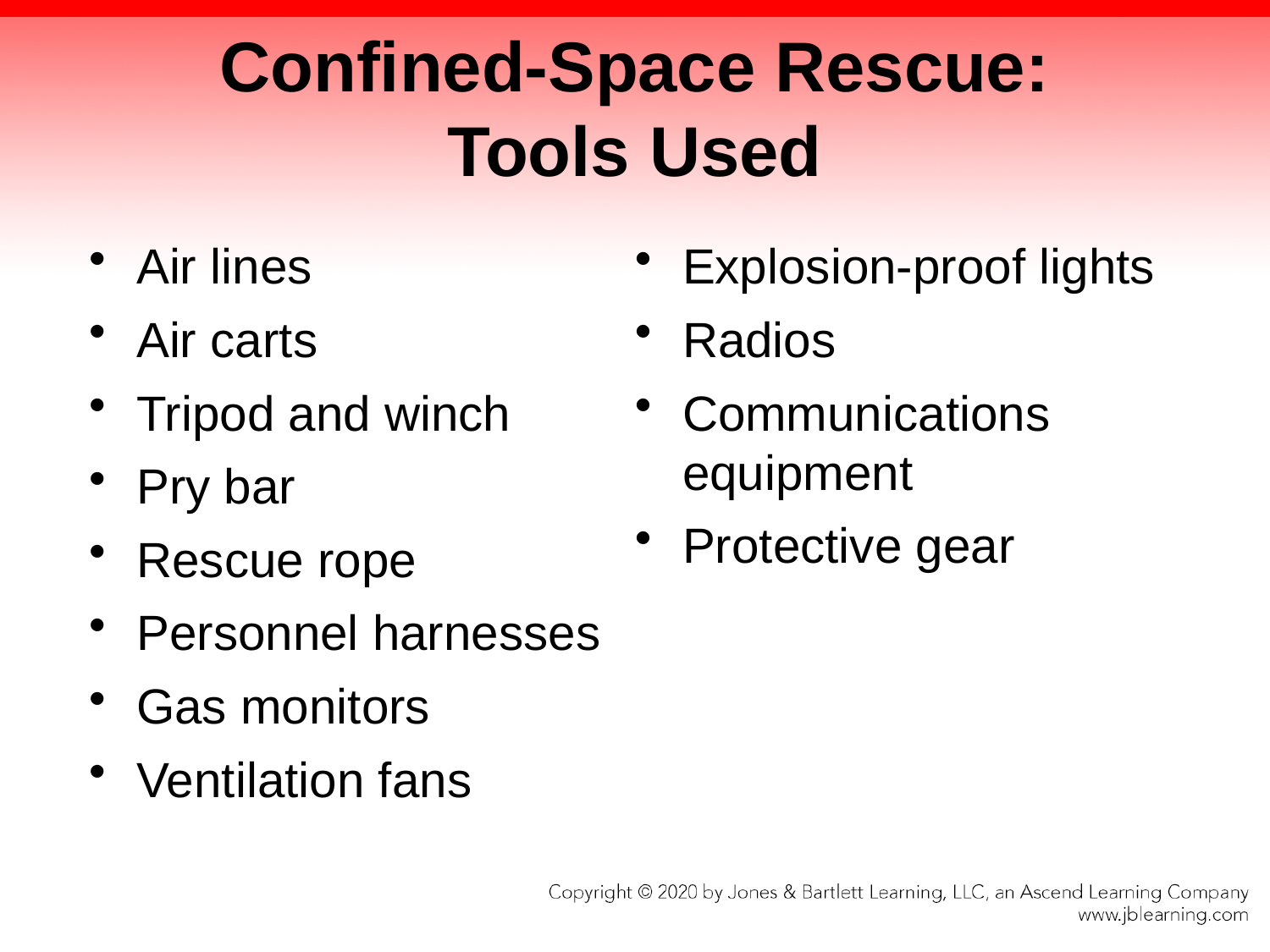

# Confined-Space Rescue: Tools Used
Air lines
Air carts
Tripod and winch
Pry bar
Rescue rope
Personnel harnesses
Gas monitors
Ventilation fans
Explosion-proof lights
Radios
Communications equipment
Protective gear